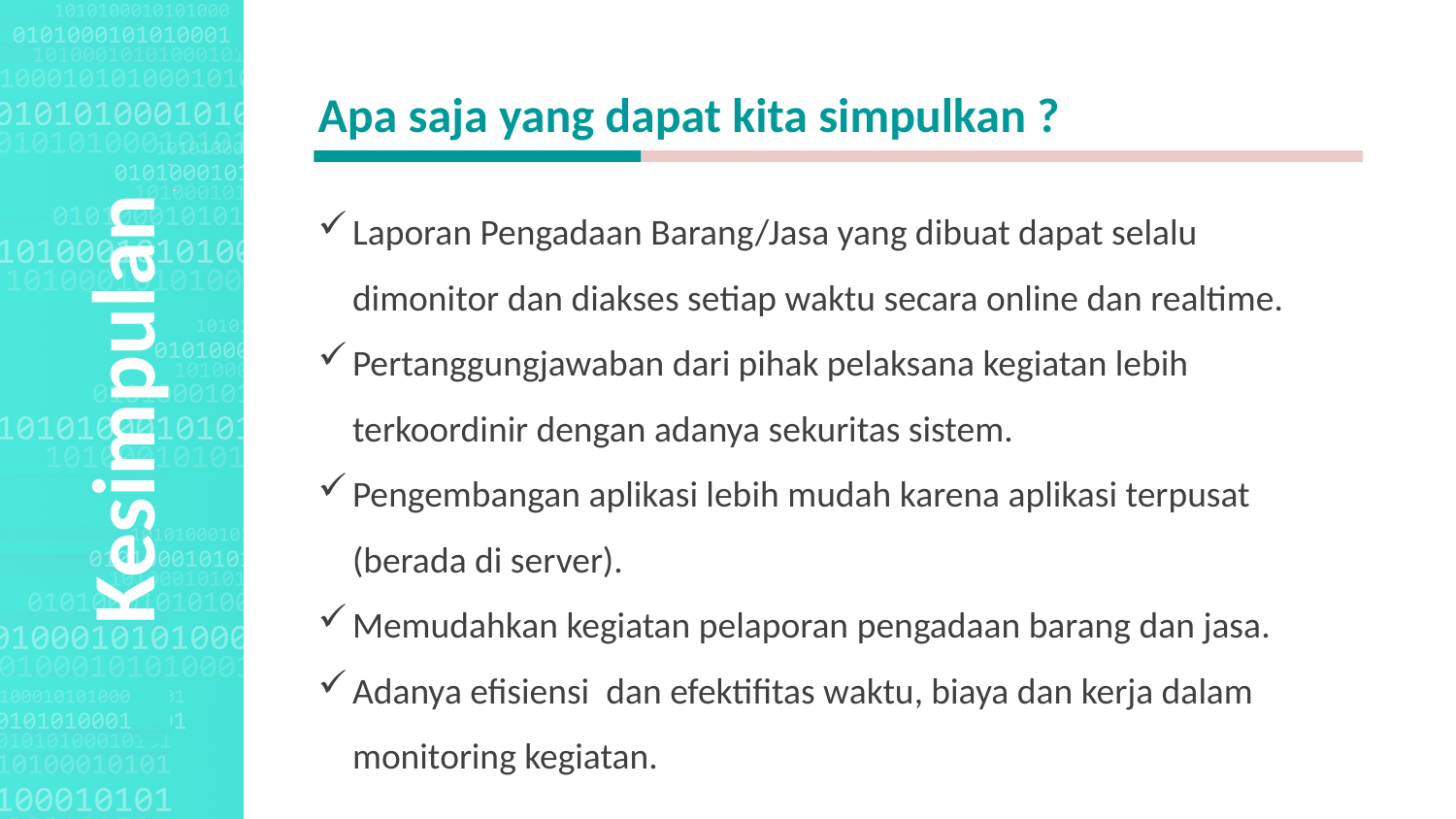

Agenda Style
Apa saja yang dapat kita simpulkan ?
Laporan Pengadaan Barang/Jasa yang dibuat dapat selalu dimonitor dan diakses setiap waktu secara online dan realtime.
Pertanggungjawaban dari pihak pelaksana kegiatan lebih terkoordinir dengan adanya sekuritas sistem.
Pengembangan aplikasi lebih mudah karena aplikasi terpusat (berada di server).
Memudahkan kegiatan pelaporan pengadaan barang dan jasa.
Adanya efisiensi  dan efektifitas waktu, biaya dan kerja dalam monitoring kegiatan.

Kesimpulan